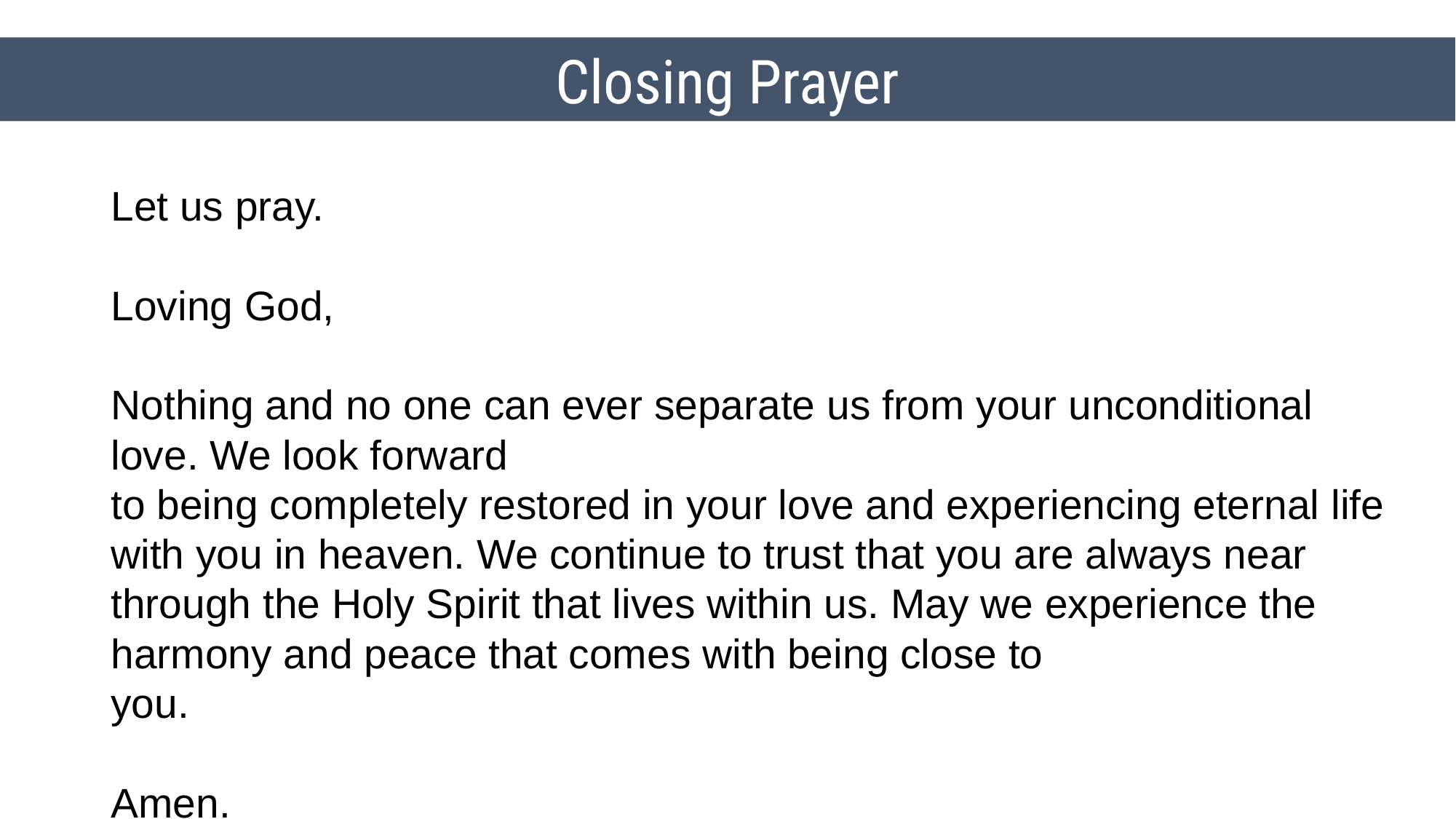

Closing Prayer
Let us pray.
Loving God,
Nothing and no one can ever separate us from your unconditional love. We look forward
to being completely restored in your love and experiencing eternal life with you in heaven. We continue to trust that you are always near through the Holy Spirit that lives within us. May we experience the harmony and peace that comes with being close to
you.
Amen.